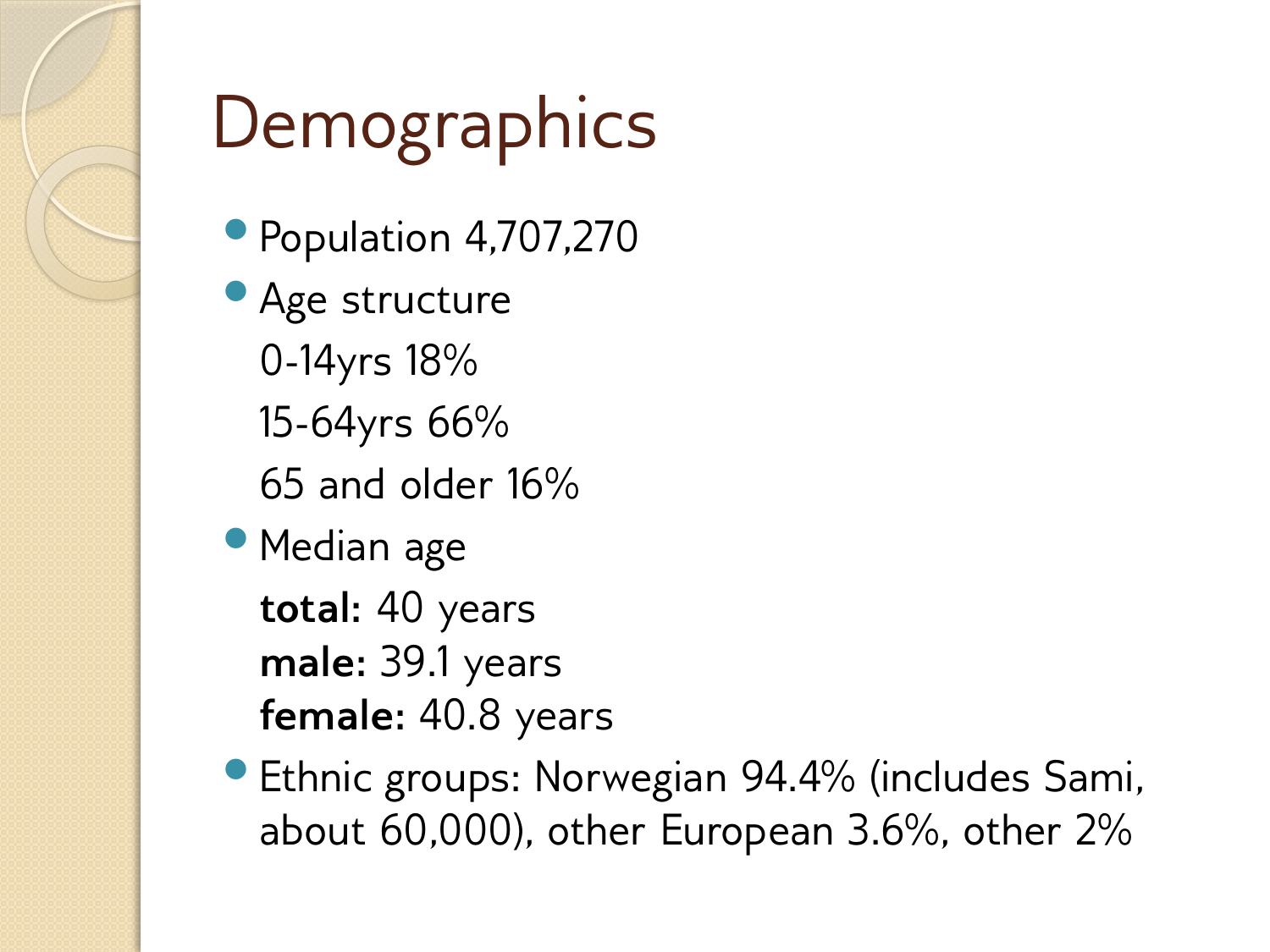

# Demographics
Population 4,707,270
Age structure
	0-14yrs 18%
	15-64yrs 66%
	65 and older 16%
Median age
	total: 40 years
male: 39.1 years
female: 40.8 years
Ethnic groups: Norwegian 94.4% (includes Sami, about 60,000), other European 3.6%, other 2%